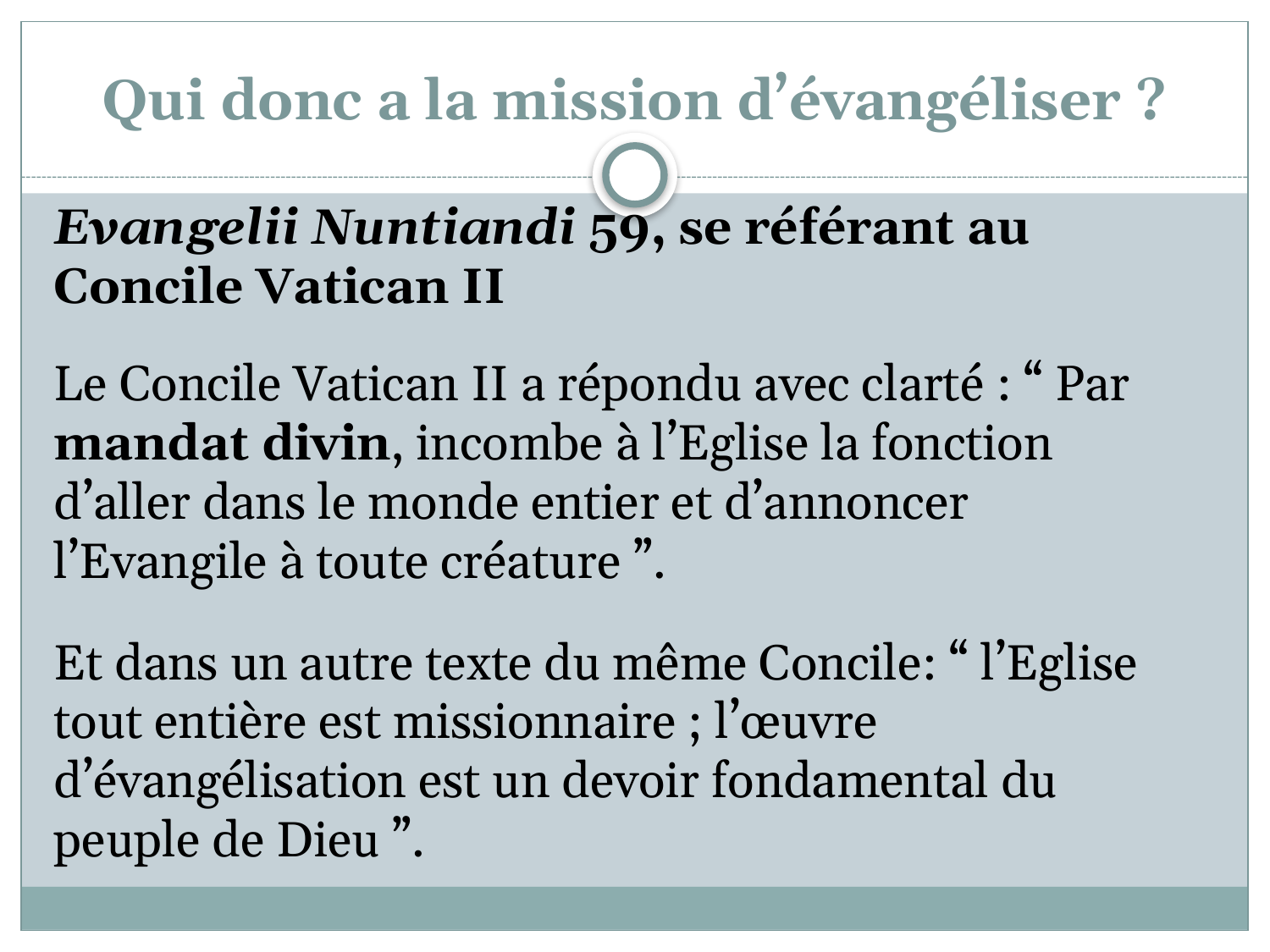

# Qui donc a la mission d’évangéliser ?
Evangelii Nuntiandi 59, se référant au Concile Vatican II

Le Concile Vatican II a répondu avec clarté : “ Par mandat divin, incombe à l’Eglise la fonction d’aller dans le monde entier et d’annoncer l’Evangile à toute créature ”.

Et dans un autre texte du même Concile: “ l’Eglise tout entière est missionnaire ; l’œuvre d’évangélisation est un devoir fondamental du peuple de Dieu ”.